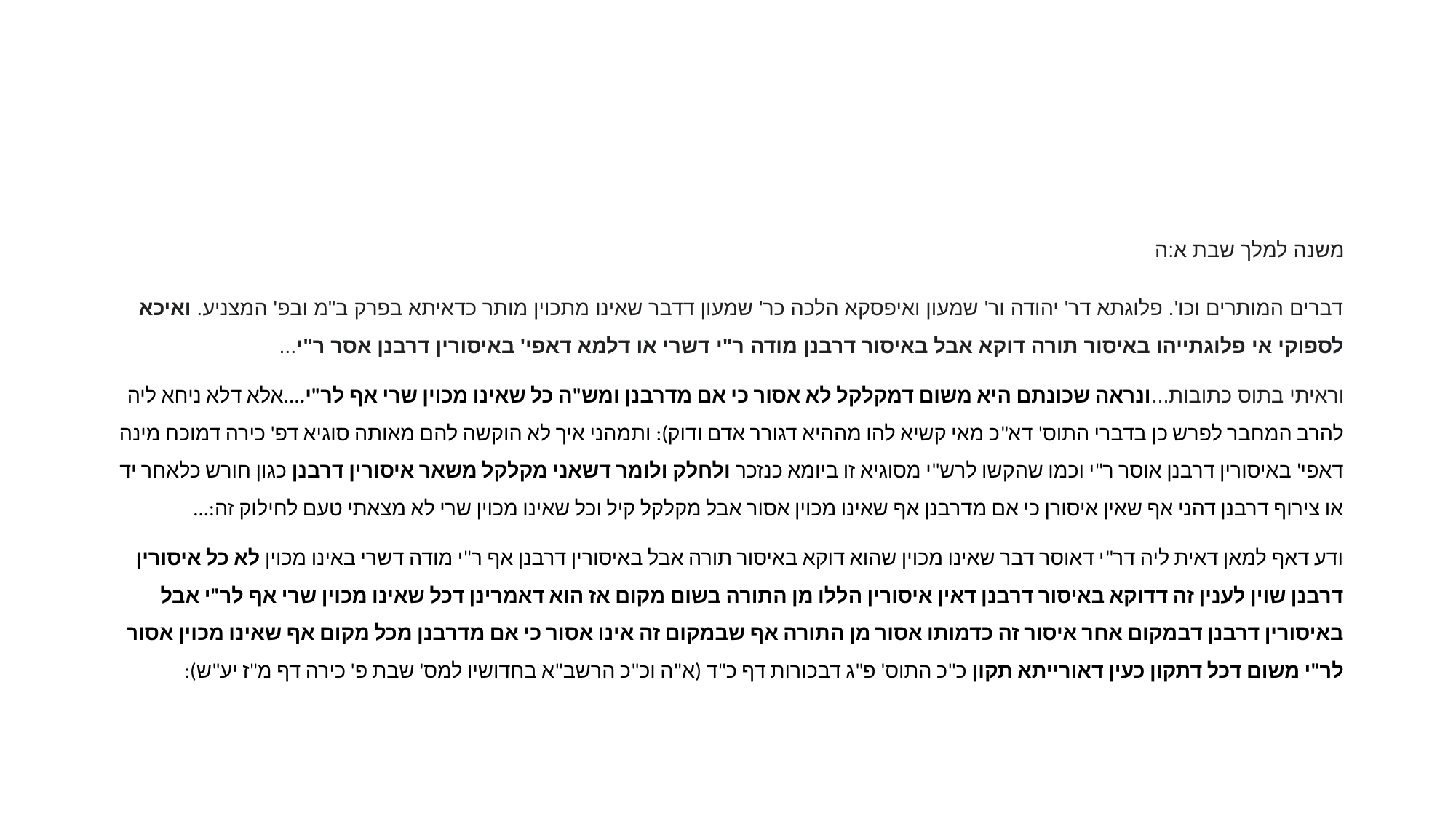

#
משנה למלך שבת א:ה
דברים המותרים וכו'. פלוגתא דר' יהודה ור' שמעון ואיפסקא הלכה כר' שמעון דדבר שאינו מתכוין מותר כדאיתא בפרק ב"מ ובפ' המצניע. ואיכא לספוקי אי פלוגתייהו באיסור תורה דוקא אבל באיסור דרבנן מודה ר"י דשרי או דלמא דאפי' באיסורין דרבנן אסר ר"י...
וראיתי בתוס כתובות...ונראה שכונתם היא משום דמקלקל לא אסור כי אם מדרבנן ומש"ה כל שאינו מכוין שרי אף לר"י....אלא דלא ניחא ליה להרב המחבר לפרש כן בדברי התוס' דא"כ מאי קשיא להו מההיא דגורר אדם ודוק): ותמהני איך לא הוקשה להם מאותה סוגיא דפ' כירה דמוכח מינה דאפי' באיסורין דרבנן אוסר ר"י וכמו שהקשו לרש"י מסוגיא זו ביומא כנזכר ולחלק ולומר דשאני מקלקל משאר איסורין דרבנן כגון חורש כלאחר יד או צירוף דרבנן דהני אף שאין איסורן כי אם מדרבנן אף שאינו מכוין אסור אבל מקלקל קיל וכל שאינו מכוין שרי לא מצאתי טעם לחילוק זה:...
ודע דאף למאן דאית ליה דר"י דאוסר דבר שאינו מכוין שהוא דוקא באיסור תורה אבל באיסורין דרבנן אף ר"י מודה דשרי באינו מכוין לא כל איסורין דרבנן שוין לענין זה דדוקא באיסור דרבנן דאין איסורין הללו מן התורה בשום מקום אז הוא דאמרינן דכל שאינו מכוין שרי אף לר"י אבל באיסורין דרבנן דבמקום אחר איסור זה כדמותו אסור מן התורה אף שבמקום זה אינו אסור כי אם מדרבנן מכל מקום אף שאינו מכוין אסור לר"י משום דכל דתקון כעין דאורייתא תקון כ"כ התוס' פ"ג דבכורות דף כ"ד (א"ה וכ"כ הרשב"א בחדושיו למס' שבת פ' כירה דף מ"ז יע"ש):